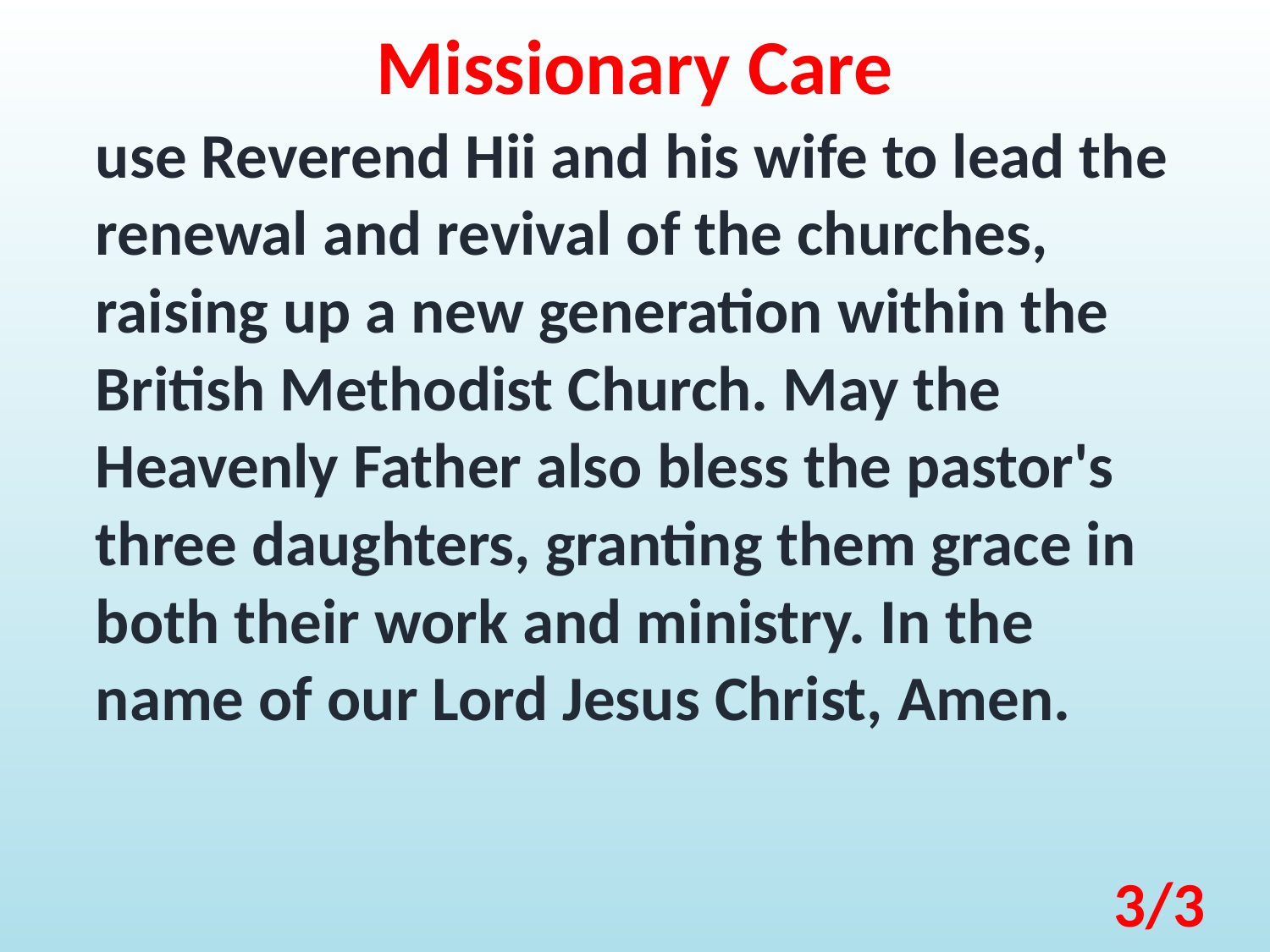

Missionary Care
use Reverend Hii and his wife to lead the renewal and revival of the churches, raising up a new generation within the British Methodist Church. May the Heavenly Father also bless the pastor's three daughters, granting them grace in both their work and ministry. In the name of our Lord Jesus Christ, Amen.
3/3